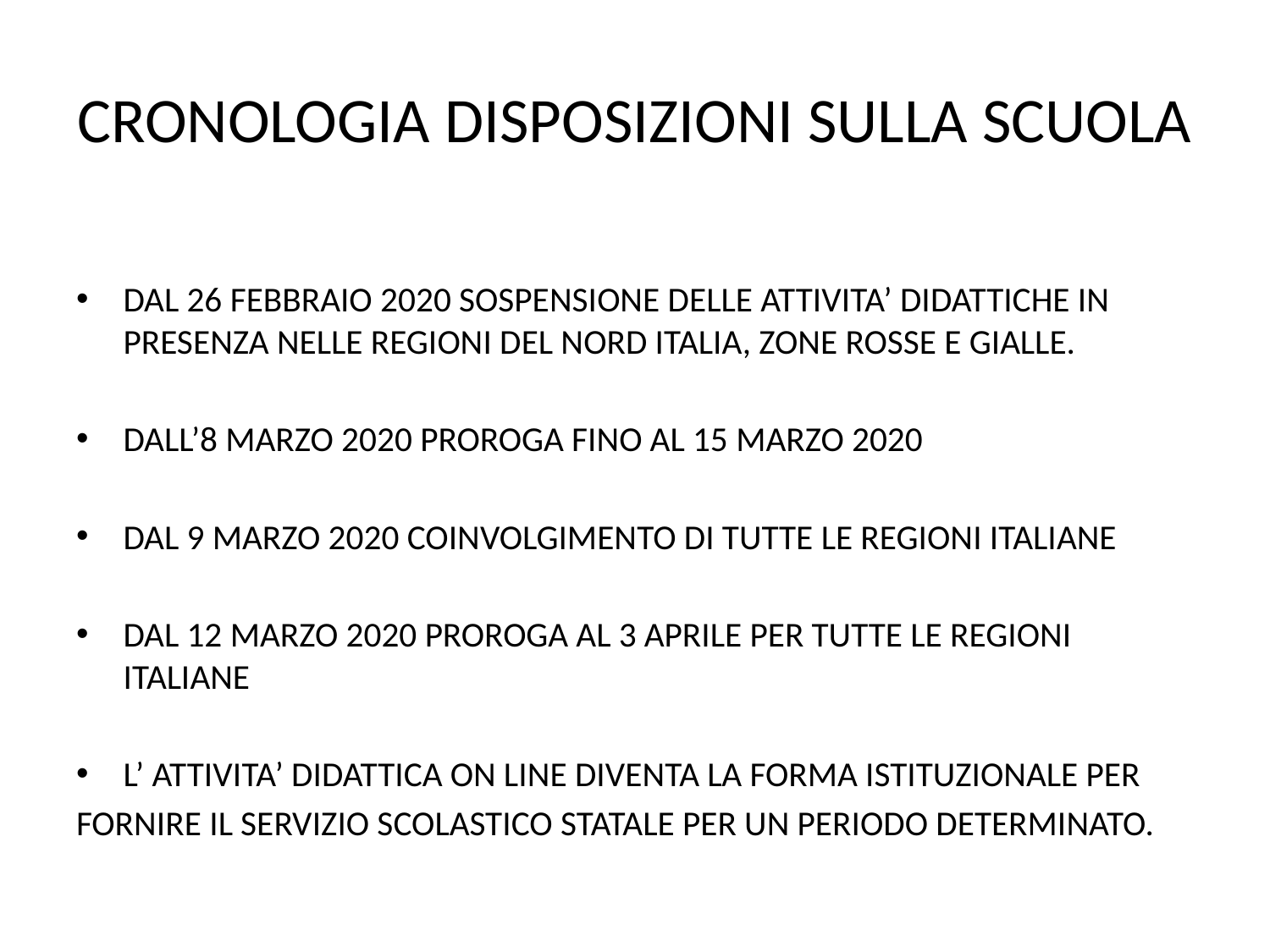

# CRONOLOGIA DISPOSIZIONI SULLA SCUOLA

DAL 26 FEBBRAIO 2020 SOSPENSIONE DELLE ATTIVITA’ DIDATTICHE IN PRESENZA NELLE REGIONI DEL NORD ITALIA, ZONE ROSSE E GIALLE.

DALL’8 MARZO 2020 PROROGA FINO AL 15 MARZO 2020

DAL 9 MARZO 2020 COINVOLGIMENTO DI TUTTE LE REGIONI ITALIANE

DAL 12 MARZO 2020 PROROGA AL 3 APRILE PER TUTTE LE REGIONI ITALIANE

L’ ATTIVITA’ DIDATTICA ON LINE DIVENTA LA FORMA ISTITUZIONALE PER
FORNIRE IL SERVIZIO SCOLASTICO STATALE PER UN PERIODO DETERMINATO.